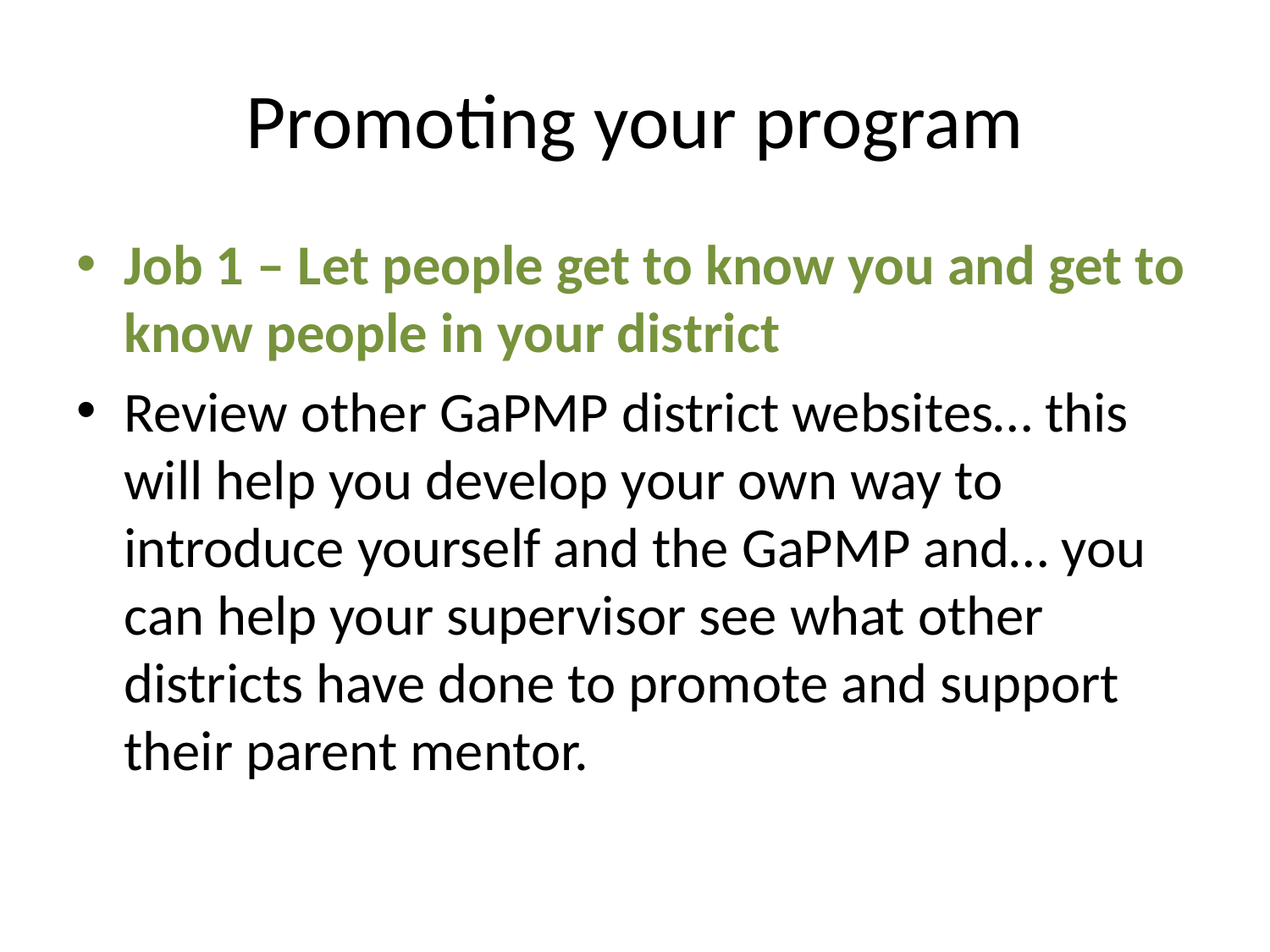

# Promoting your program
Job 1 – Let people get to know you and get to know people in your district
Review other GaPMP district websites… this will help you develop your own way to introduce yourself and the GaPMP and… you can help your supervisor see what other districts have done to promote and support their parent mentor.